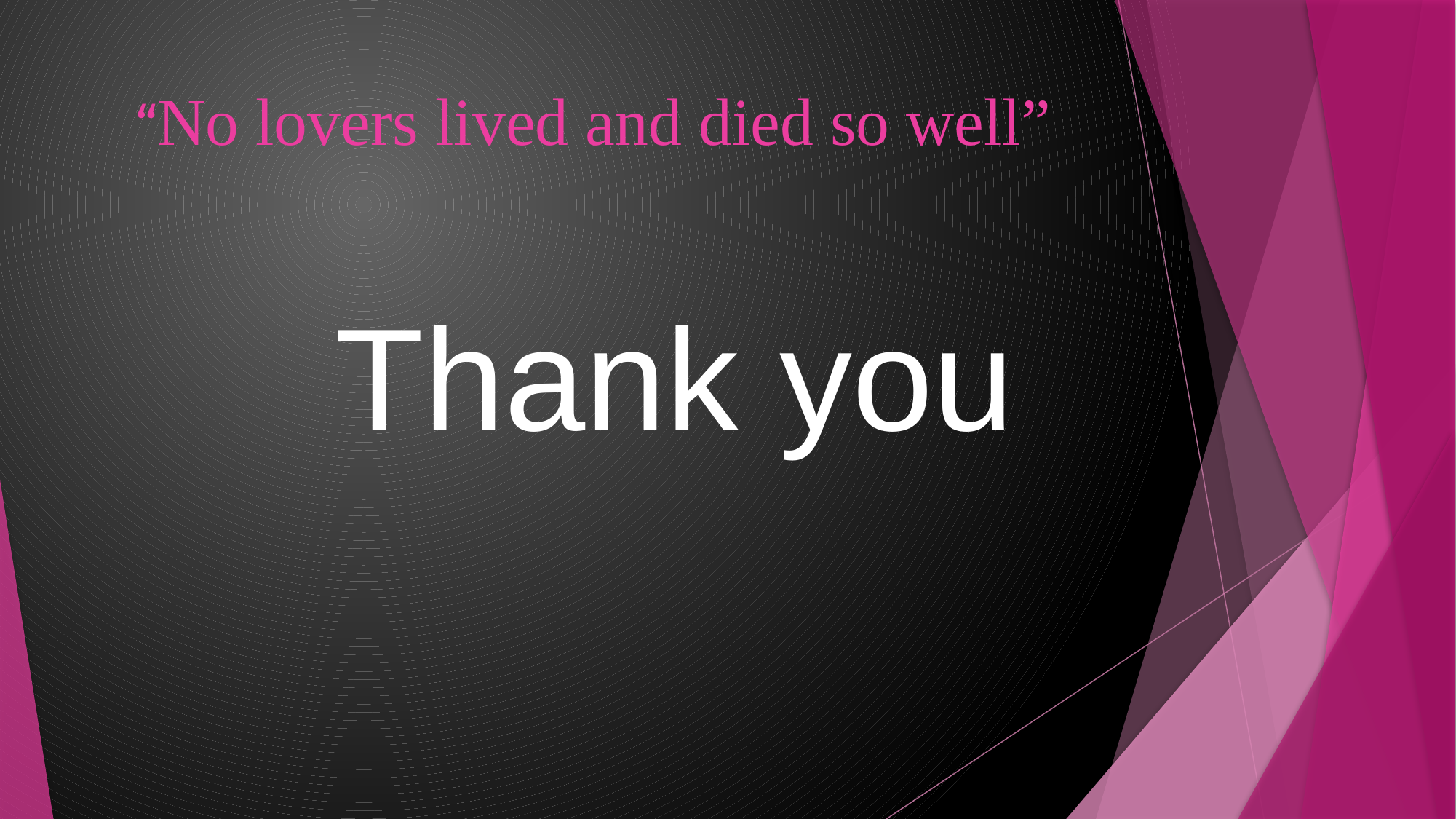

# “No lovers lived and died so well”
    Thank you